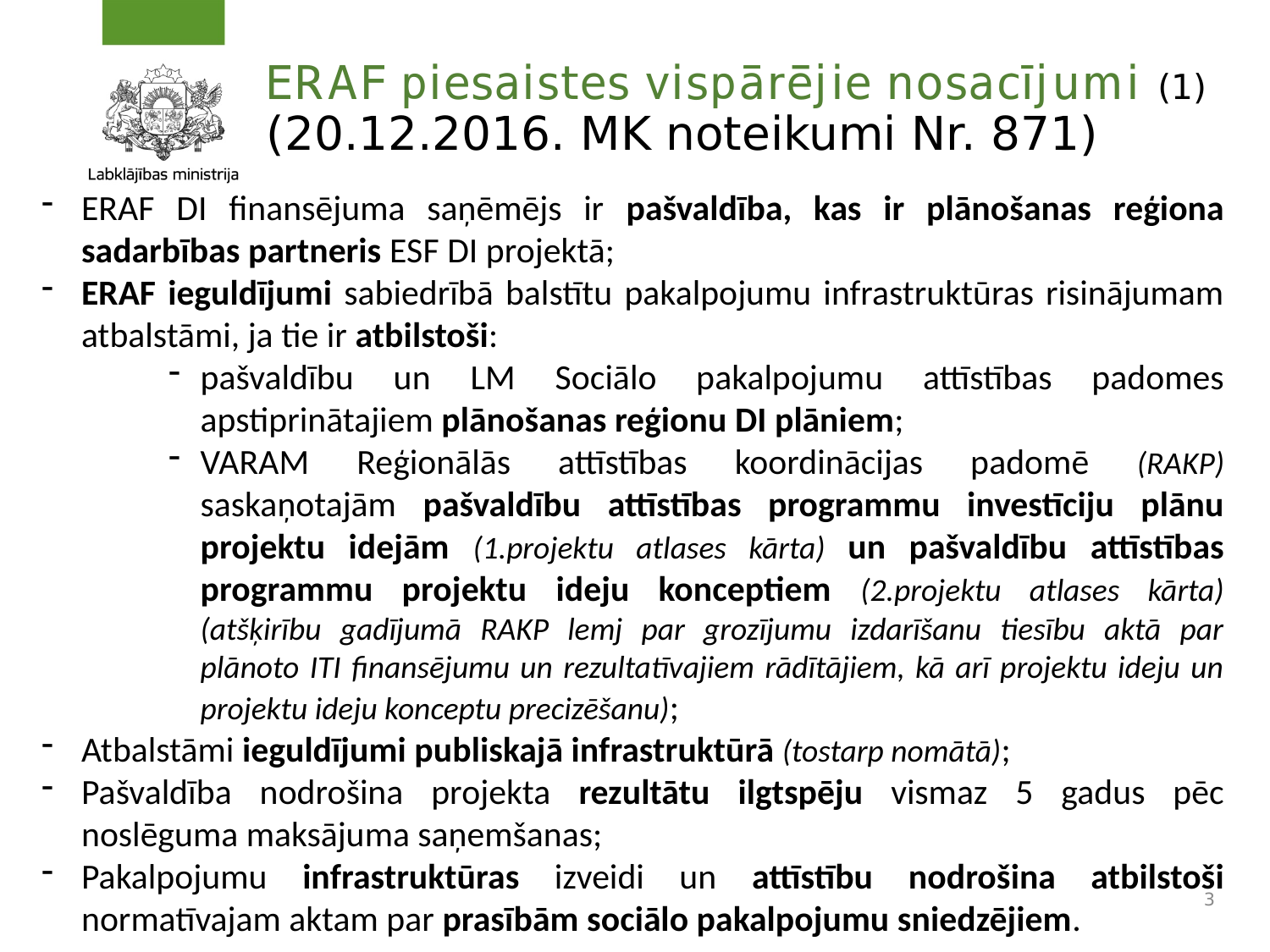

# ERAF piesaistes vispārējie nosacījumi (1) (20.12.2016. MK noteikumi Nr. 871)
ERAF DI finansējuma saņēmējs ir pašvaldība, kas ir plānošanas reģiona sadarbības partneris ESF DI projektā;
ERAF ieguldījumi sabiedrībā balstītu pakalpojumu infrastruktūras risinājumam atbalstāmi, ja tie ir atbilstoši:
pašvaldību un LM Sociālo pakalpojumu attīstības padomes apstiprinātajiem plānošanas reģionu DI plāniem;
VARAM Reģionālās attīstības koordinācijas padomē (RAKP) saskaņotajām pašvaldību attīstības programmu investīciju plānu projektu idejām (1.projektu atlases kārta) un pašvaldību attīstības programmu projektu ideju konceptiem (2.projektu atlases kārta) (atšķirību gadījumā RAKP lemj par grozījumu izdarīšanu tiesību aktā par plānoto ITI finansējumu un rezultatīvajiem rādītājiem, kā arī projektu ideju un projektu ideju konceptu precizēšanu);
Atbalstāmi ieguldījumi publiskajā infrastruktūrā (tostarp nomātā);
Pašvaldība nodrošina projekta rezultātu ilgtspēju vismaz 5 gadus pēc noslēguma maksājuma saņemšanas;
Pakalpojumu infrastruktūras izveidi un attīstību nodrošina atbilstoši normatīvajam aktam par prasībām sociālo pakalpojumu sniedzējiem.
3